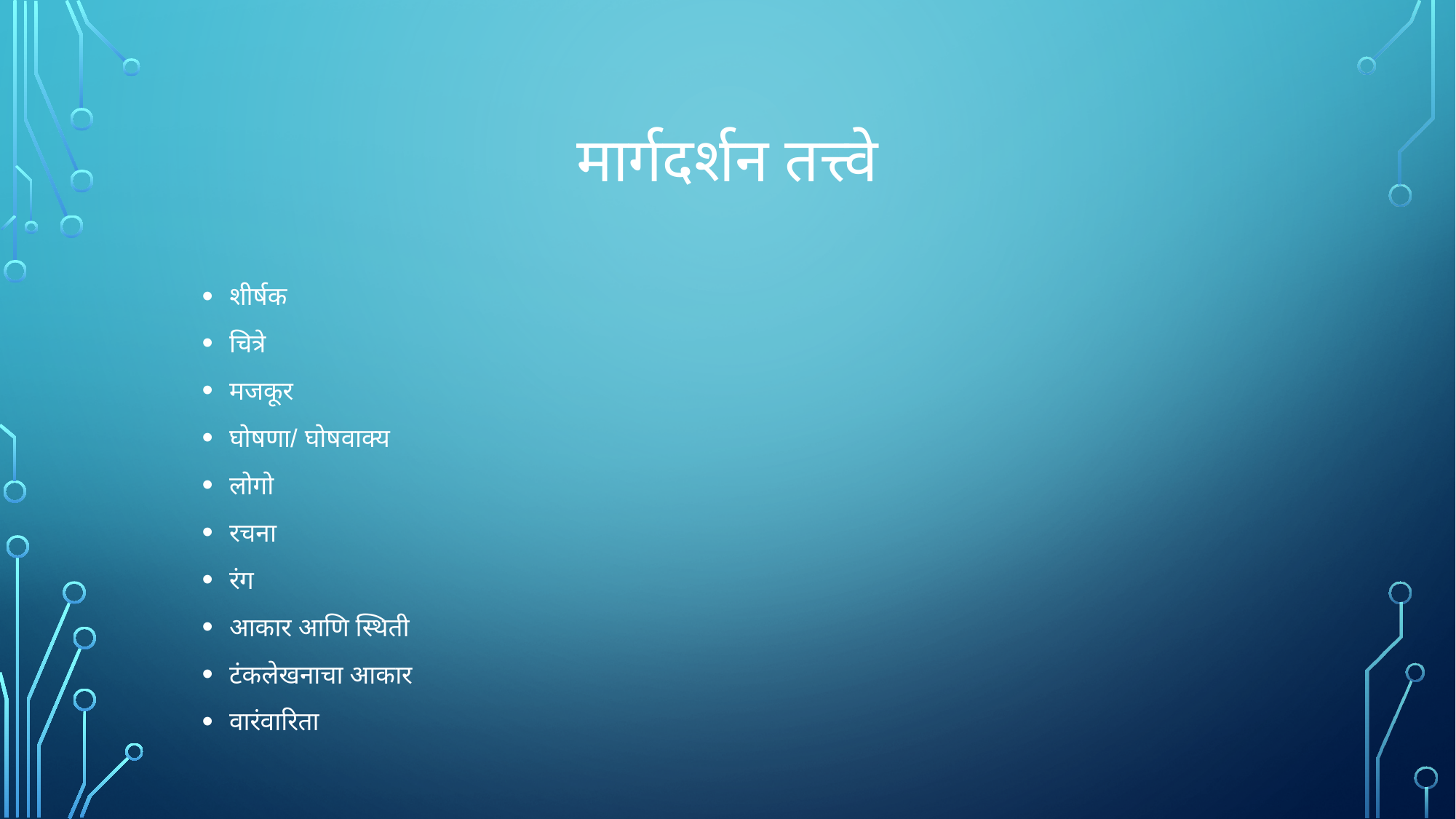

# मार्गदर्शन तत्त्वे
शीर्षक
चित्रे
मजकूर
घोषणा/ घोषवाक्य
लोगो
रचना
रंग
आकार आणि स्थिती
टंकलेखनाचा आकार
वारंवारिता